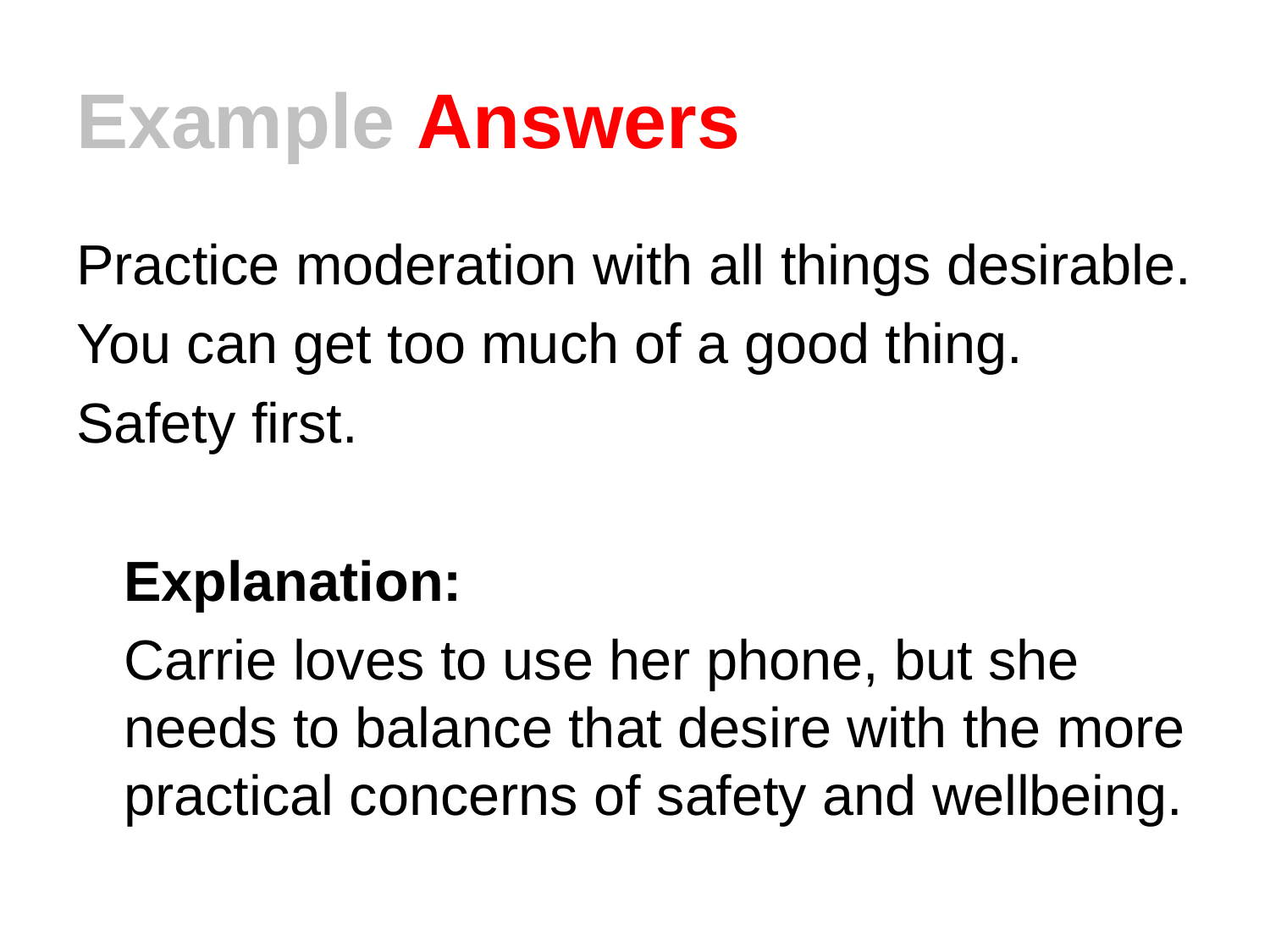

# Example Answers
Practice moderation with all things desirable.
You can get too much of a good thing.
Safety first.

	Explanation:
	Carrie loves to use her phone, but she needs to balance that desire with the more practical concerns of safety and wellbeing.